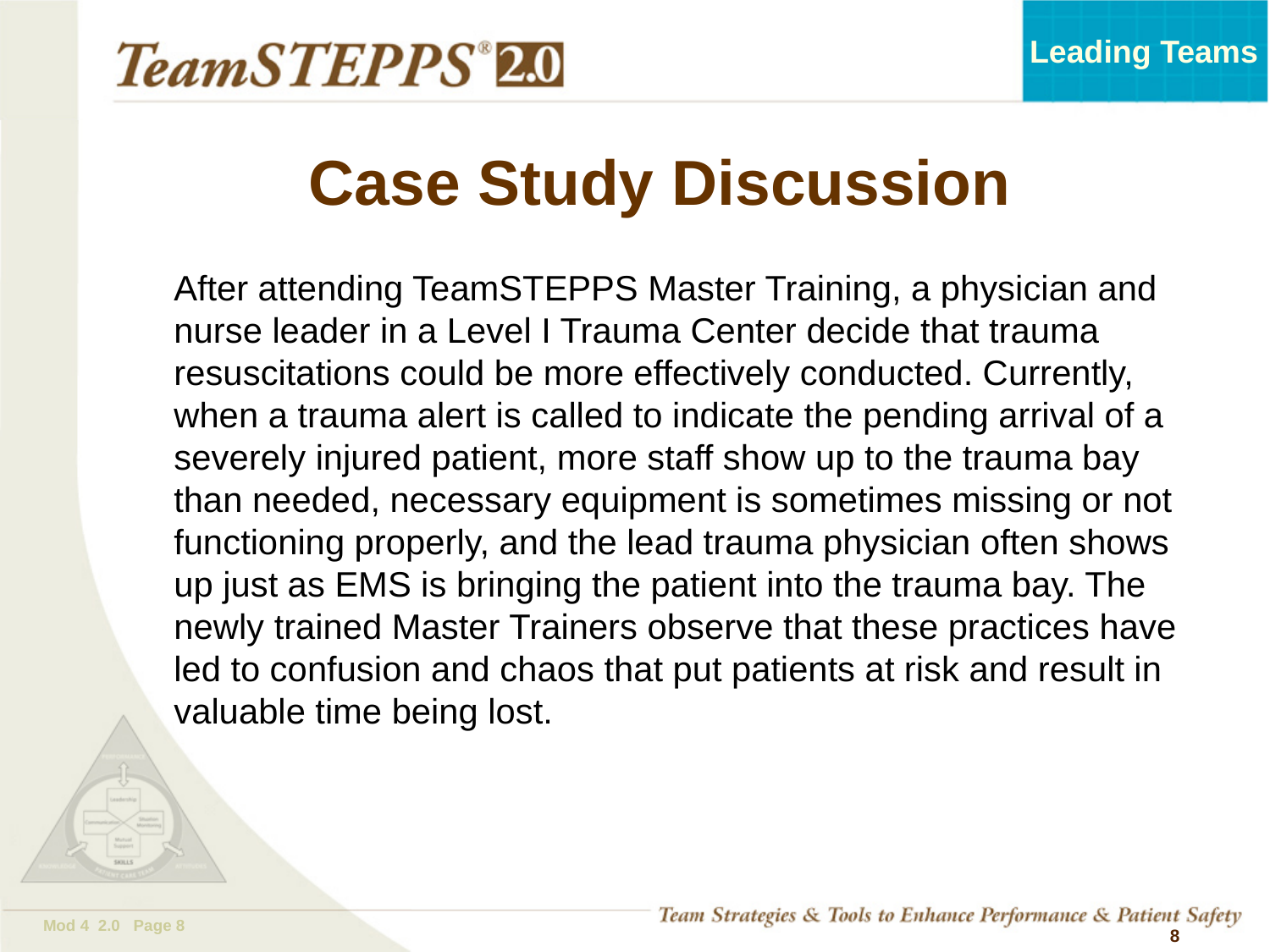

# Case Study Discussion
After attending TeamSTEPPS Master Training, a physician and nurse leader in a Level I Trauma Center decide that trauma resuscitations could be more effectively conducted. Currently, when a trauma alert is called to indicate the pending arrival of a severely injured patient, more staff show up to the trauma bay than needed, necessary equipment is sometimes missing or not functioning properly, and the lead trauma physician often shows up just as EMS is bringing the patient into the trauma bay. The newly trained Master Trainers observe that these practices have led to confusion and chaos that put patients at risk and result in valuable time being lost.

 8